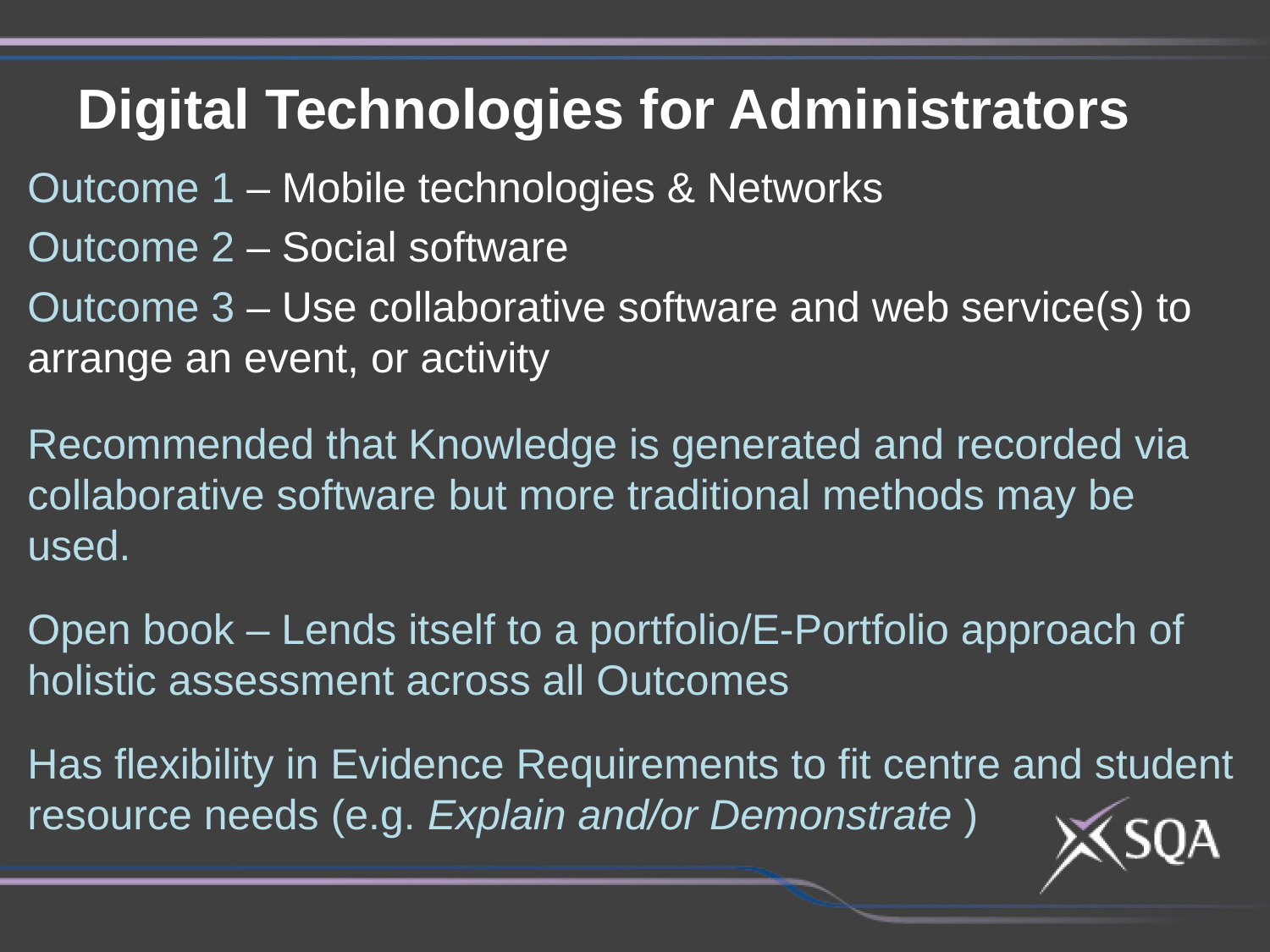

Digital Technologies for Administrators

Outcome 1 – Mobile technologies & Networks
Outcome 2 – Social software
Outcome 3 – Use collaborative software and web service(s) to arrange an event, or activity

Recommended that Knowledge is generated and recorded via collaborative software but more traditional methods may be used.

Open book – Lends itself to a portfolio/E-Portfolio approach of holistic assessment across all Outcomes

Has flexibility in Evidence Requirements to fit centre and student resource needs (e.g. Explain and/or Demonstrate )